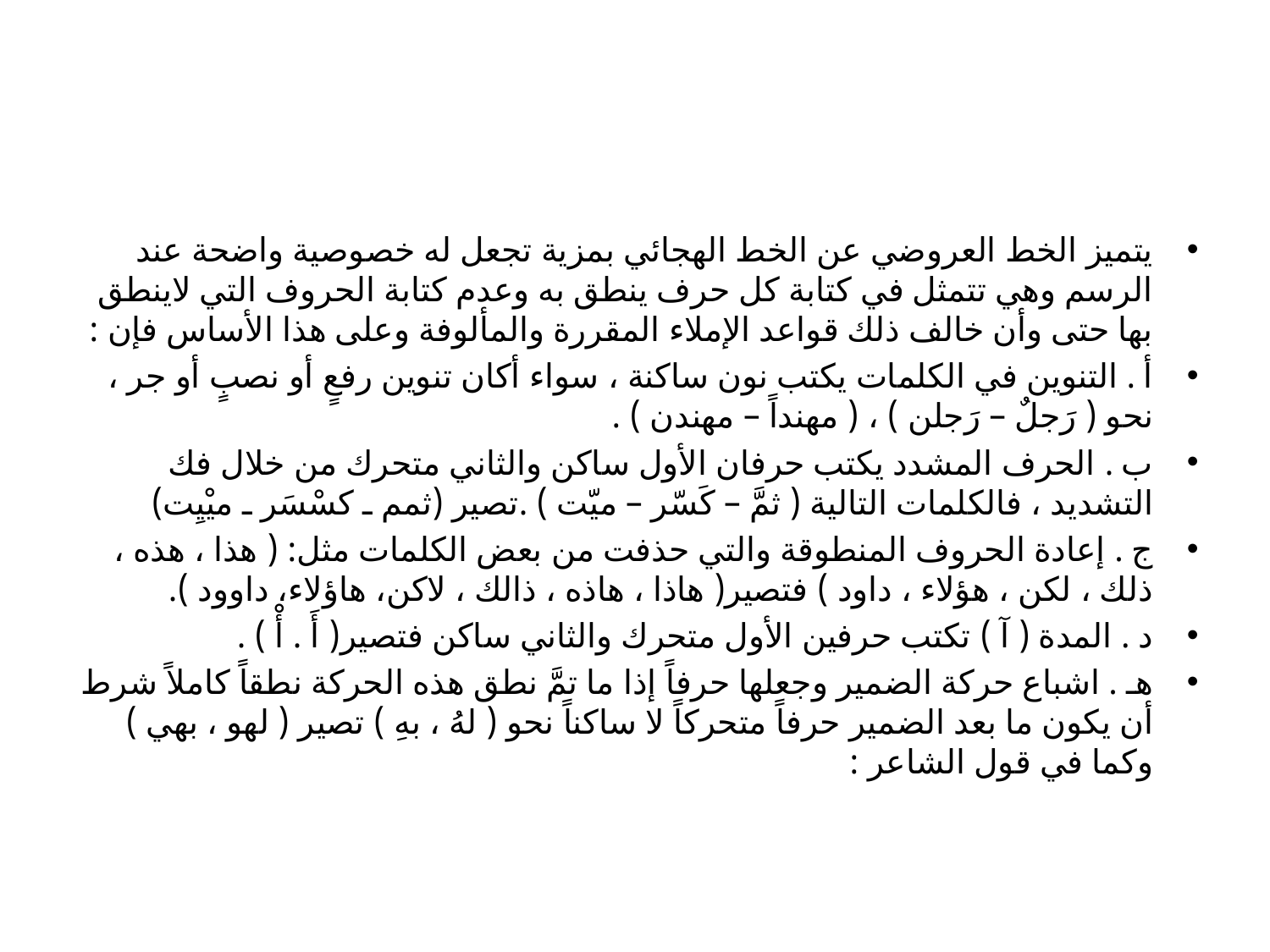

#
يتميز الخط العروضي عن الخط الهجائي بمزية تجعل له خصوصية واضحة عند الرسم وهي تتمثل في كتابة كل حرف ينطق به وعدم كتابة الحروف التي لاينطق  بها حتى وأن خالف ذلك قواعد الإملاء المقررة والمألوفة وعلى هذا الأساس فإن :
أ . التنوين في الكلمات يكتب نون ساكنة ، سواء أكان تنوين رفعٍ أو نصبٍ أو جر ، نحو ( رَجلٌ – رَجلن ) ، ( مهنداً – مهندن ) .
ب . الحرف المشدد يكتب حرفان الأول ساكن والثاني متحرك من خلال فك التشديد ، فالكلمات التالية ( ثمَّ – كَسّر – ميّت ) .تصير (ثمم ـ كسْسَر ـ ميْيِت)
ج . إعادة الحروف المنطوقة والتي حذفت من بعض الكلمات مثل: ( هذا ، هذه ، ذلك ، لكن ، هؤلاء ، داود ) فتصير( هاذا ، هاذه ، ذالك ، لاكن، هاؤلاء، داوود ).
د . المدة ( آ ) تكتب حرفين الأول متحرك والثاني ساكن فتصير( أَ . أْ ) .
هـ . اشباع حركة الضمير وجعلها حرفاً إذا ما تمَّ نطق هذه الحركة نطقاً كاملاً شرط أن يكون ما بعد الضمير حرفاً متحركاً لا ساكناً نحو ( لهُ ، بهِ ) تصير ( لهو ، بهي ) وكما في قول الشاعر :